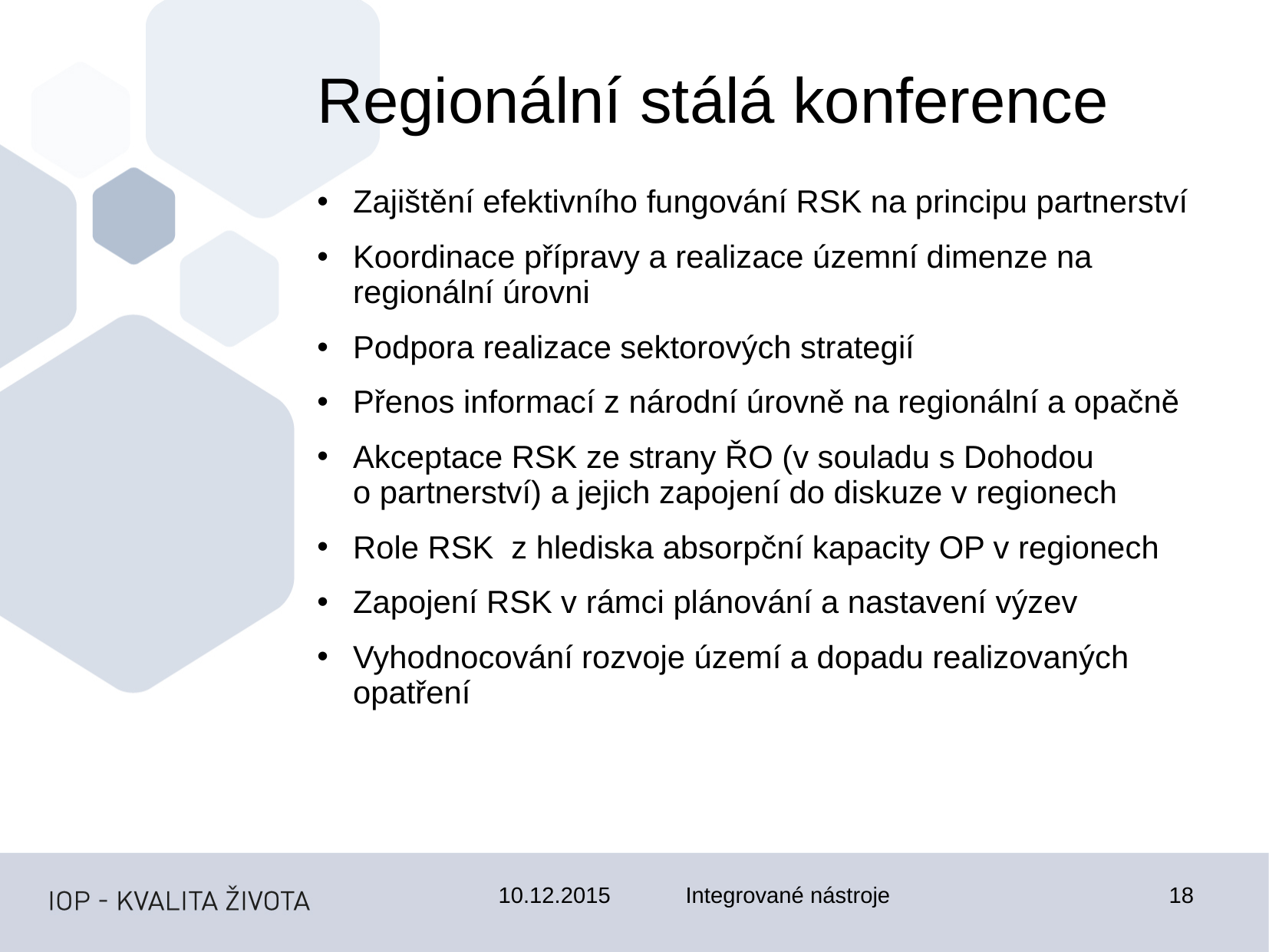

Regionální stálá konference
Zajištění efektivního fungování RSK na principu partnerství
Koordinace přípravy a realizace územní dimenze na regionální úrovni
Podpora realizace sektorových strategií
Přenos informací z národní úrovně na regionální a opačně
Akceptace RSK ze strany ŘO (v souladu s Dohodou
o partnerství) a jejich zapojení do diskuze v regionech
Role RSK  z hlediska absorpční kapacity OP v regionech
Zapojení RSK v rámci plánování a nastavení výzev
Vyhodnocování rozvoje území a dopadu realizovaných opatření
10.12.2015
Integrované nástroje
18